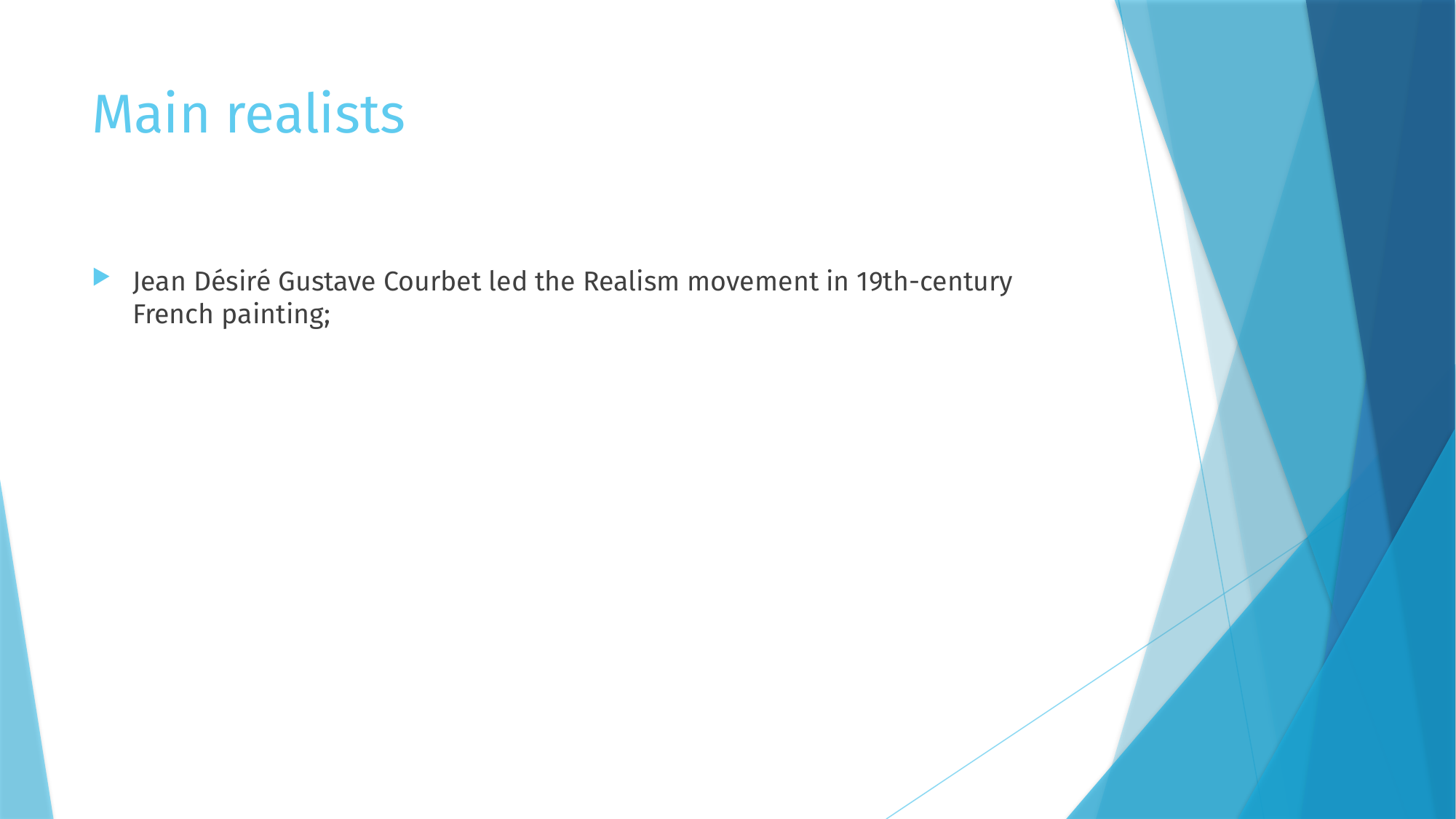

# Main realists
Jean Désiré Gustave Courbet led the Realism movement in 19th-century French painting;